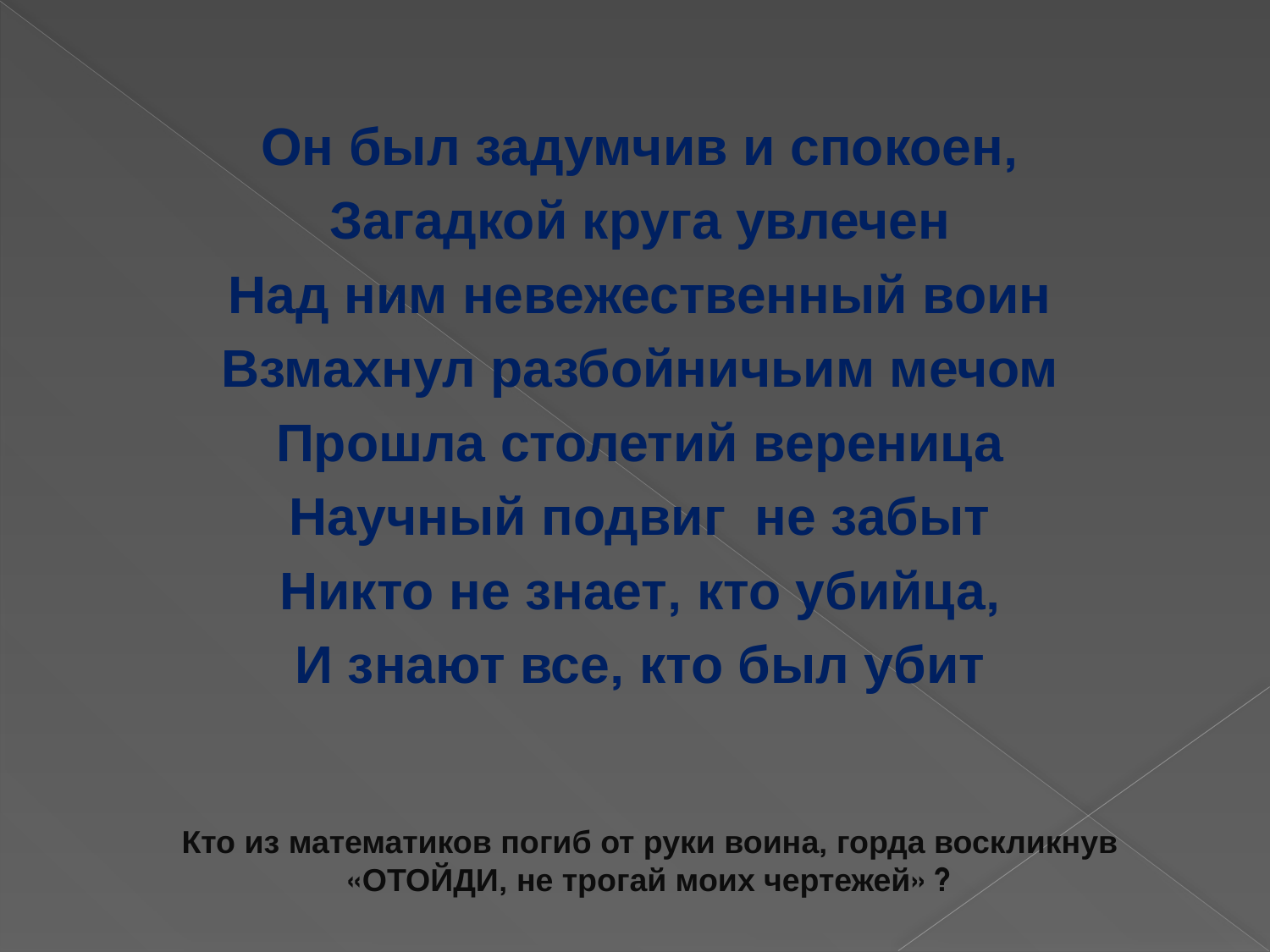

Он был задумчив и спокоен,
Загадкой круга увлечен
Над ним невежественный воин
Взмахнул разбойничьим мечом
Прошла столетий вереница
Научный подвиг  не забыт
Никто не знает, кто убийца,
И знают все, кто был убит
Кто из математиков погиб от руки воина, горда воскликнув «ОТОЙДИ, не трогай моих чертежей» ?